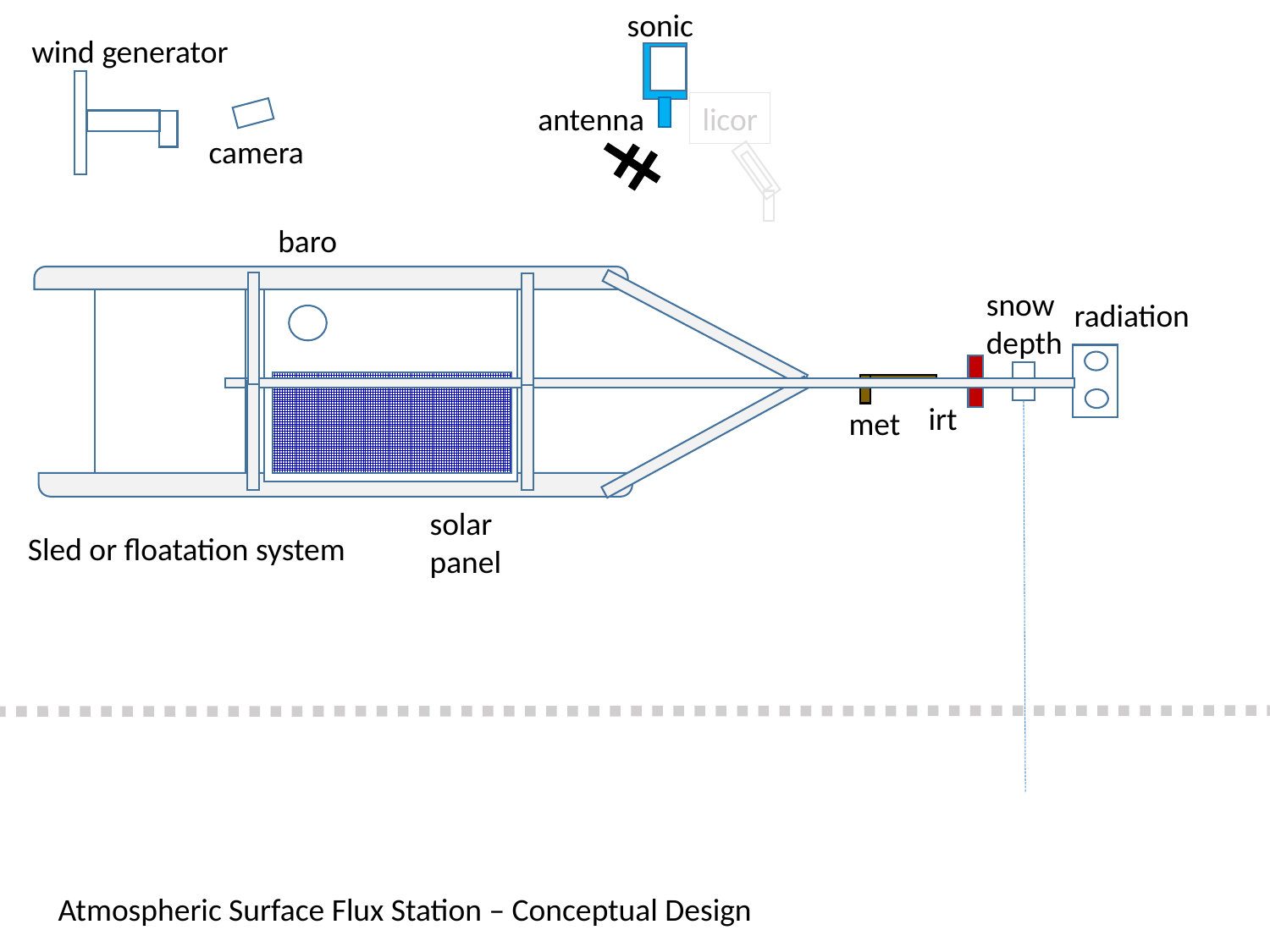

sonic
wind generator

licor
antenna

camera

baro

snow depth

radiation

irt
met

solar panel
Sled or floatation system
Atmospheric Surface Flux Station – Conceptual Design